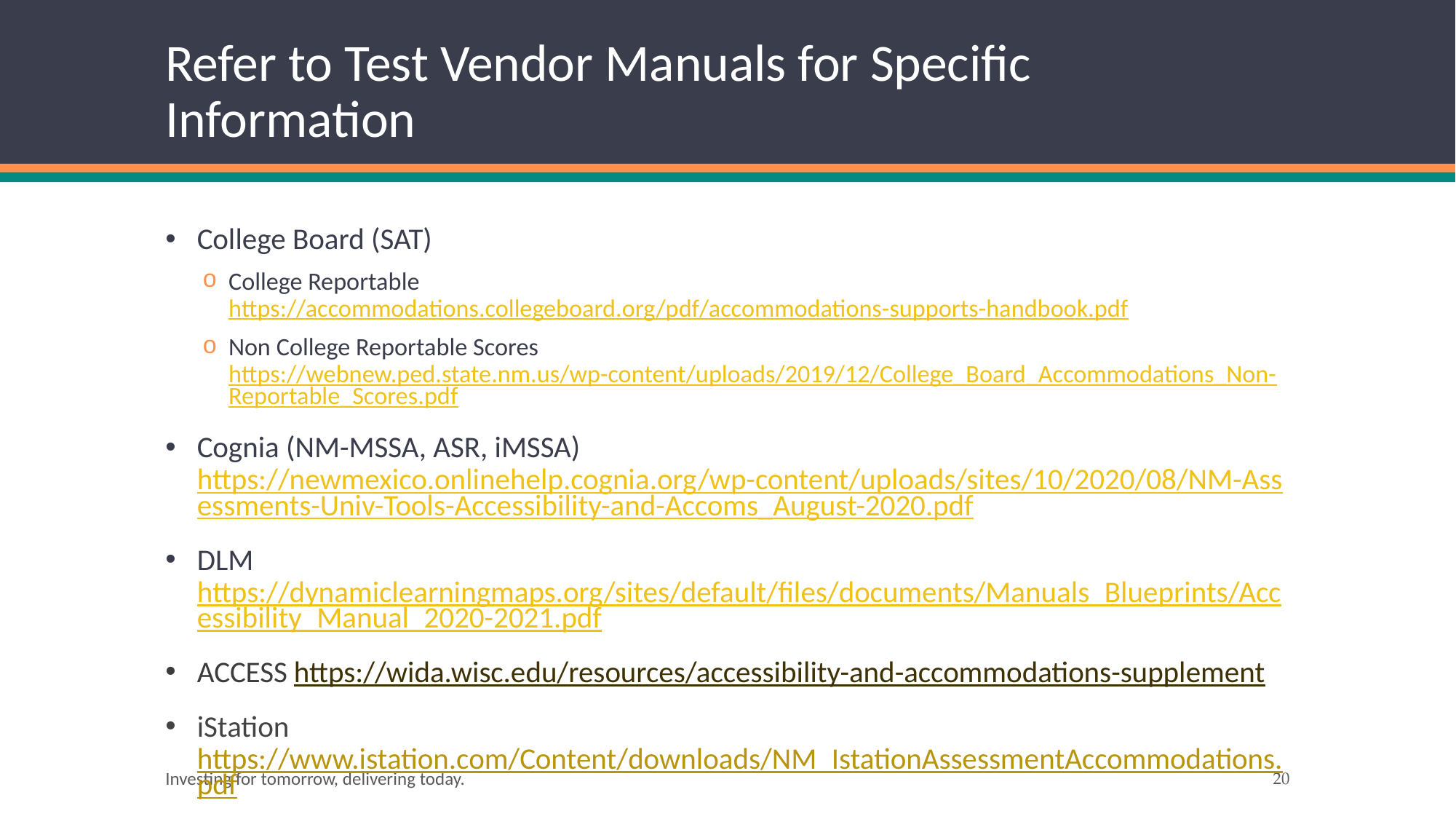

# Refer to Test Vendor Manuals for Specific Information
College Board (SAT)
College Reportable https://accommodations.collegeboard.org/pdf/accommodations-supports-handbook.pdf
Non College Reportable Scores https://webnew.ped.state.nm.us/wp-content/uploads/2019/12/College_Board_Accommodations_Non-Reportable_Scores.pdf
Cognia (NM-MSSA, ASR, iMSSA) https://newmexico.onlinehelp.cognia.org/wp-content/uploads/sites/10/2020/08/NM-Assessments-Univ-Tools-Accessibility-and-Accoms_August-2020.pdf
DLM https://dynamiclearningmaps.org/sites/default/files/documents/Manuals_Blueprints/Accessibility_Manual_2020-2021.pdf
ACCESS https://wida.wisc.edu/resources/accessibility-and-accommodations-supplement
iStation https://www.istation.com/Content/downloads/NM_IstationAssessmentAccommodations.pdf

Investing for tomorrow, delivering today.
20